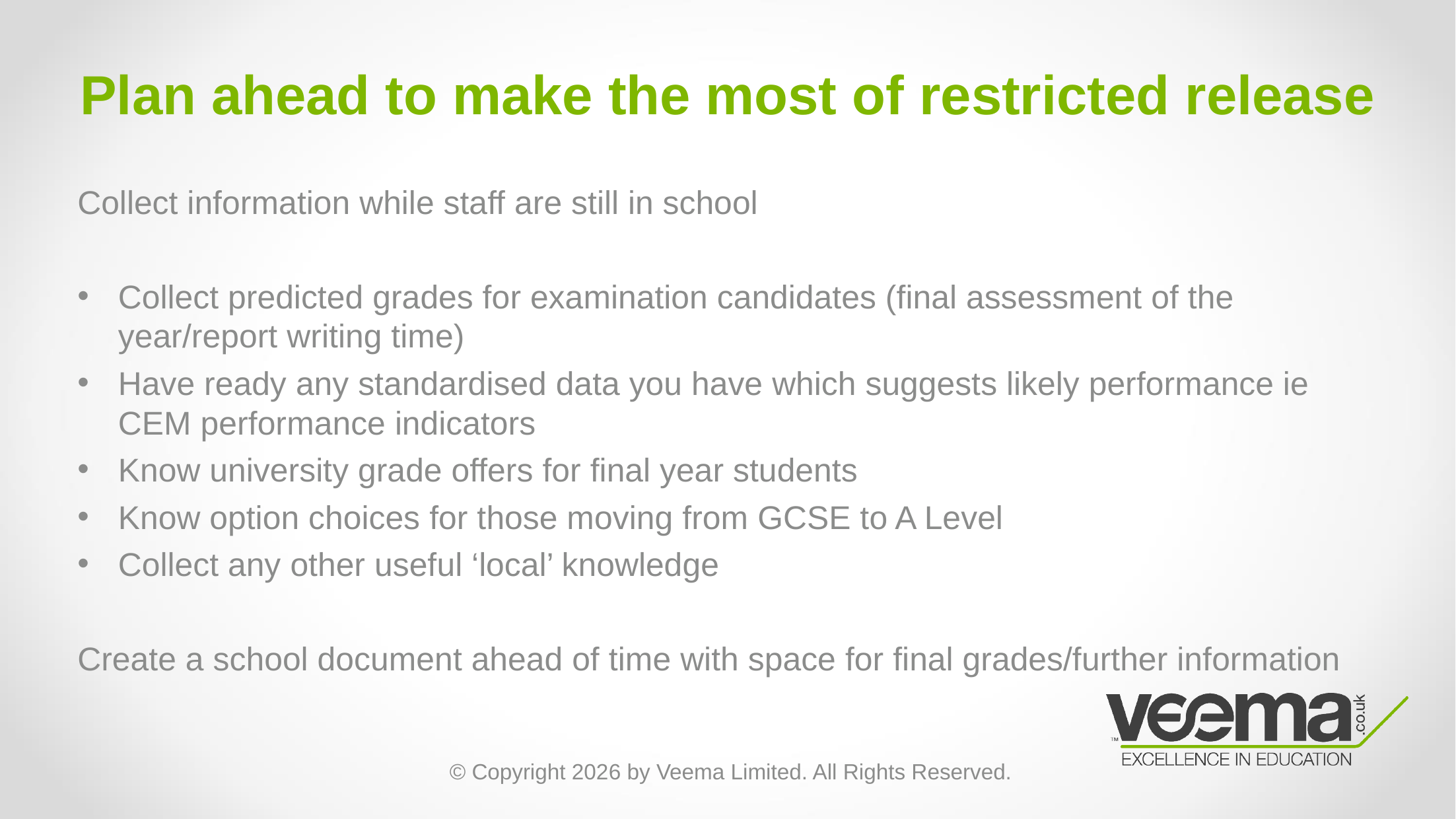

# Plan ahead to make the most of restricted release
Collect information while staff are still in school

Collect predicted grades for examination candidates (final assessment of the year/report writing time)
Have ready any standardised data you have which suggests likely performance ie CEM performance indicators
Know university grade offers for final year students
Know option choices for those moving from GCSE to A Level
Collect any other useful ‘local’ knowledge

Create a school document ahead of time with space for final grades/further information